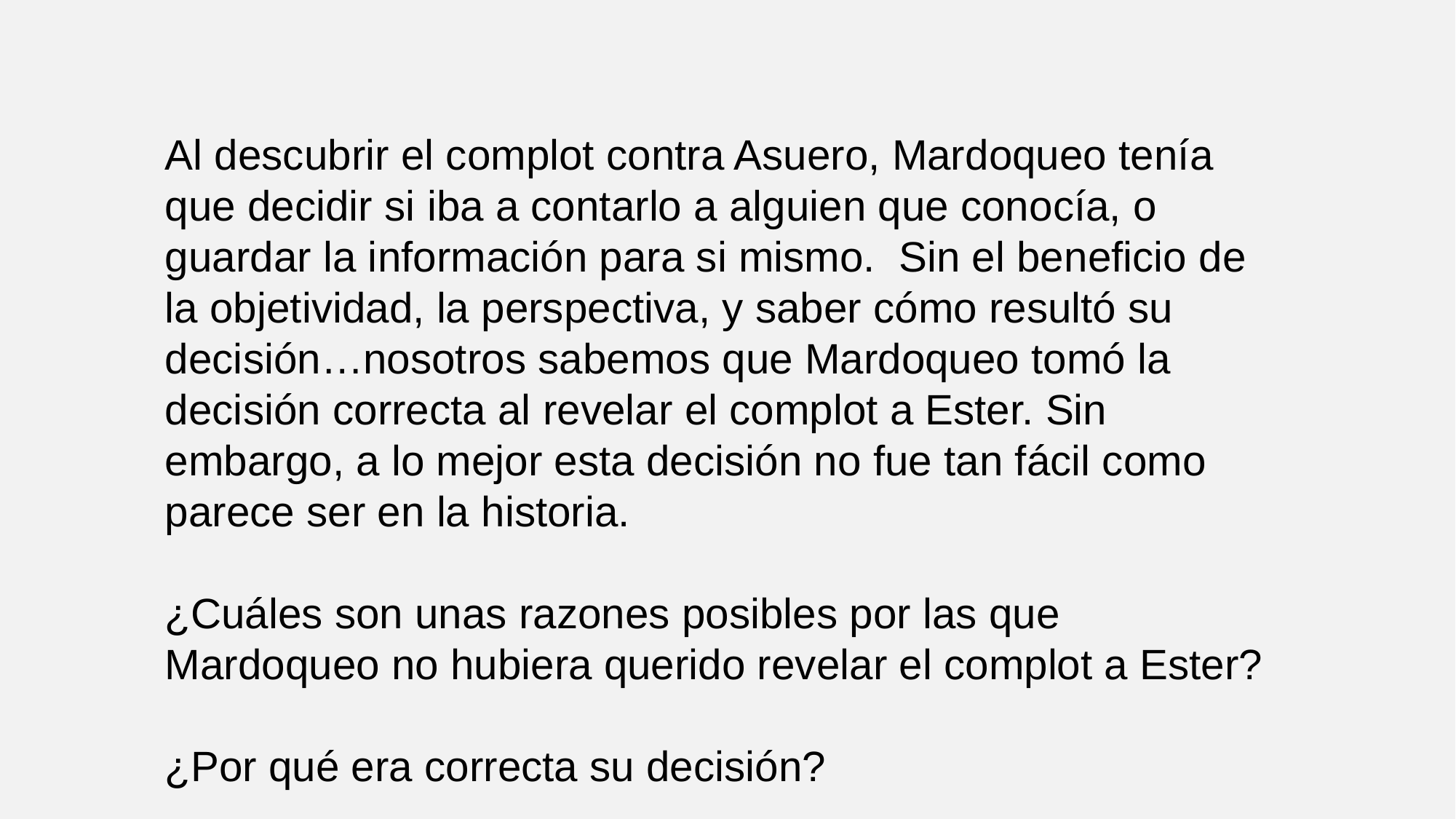

Al descubrir el complot contra Asuero, Mardoqueo tenía que decidir si iba a contarlo a alguien que conocía, o guardar la información para si mismo.  Sin el beneficio de la objetividad, la perspectiva, y saber cómo resultó su decisión…nosotros sabemos que Mardoqueo tomó la decisión correcta al revelar el complot a Ester. Sin embargo, a lo mejor esta decisión no fue tan fácil como parece ser en la historia.

¿Cuáles son unas razones posibles por las que Mardoqueo no hubiera querido revelar el complot a Ester?

¿Por qué era correcta su decisión?